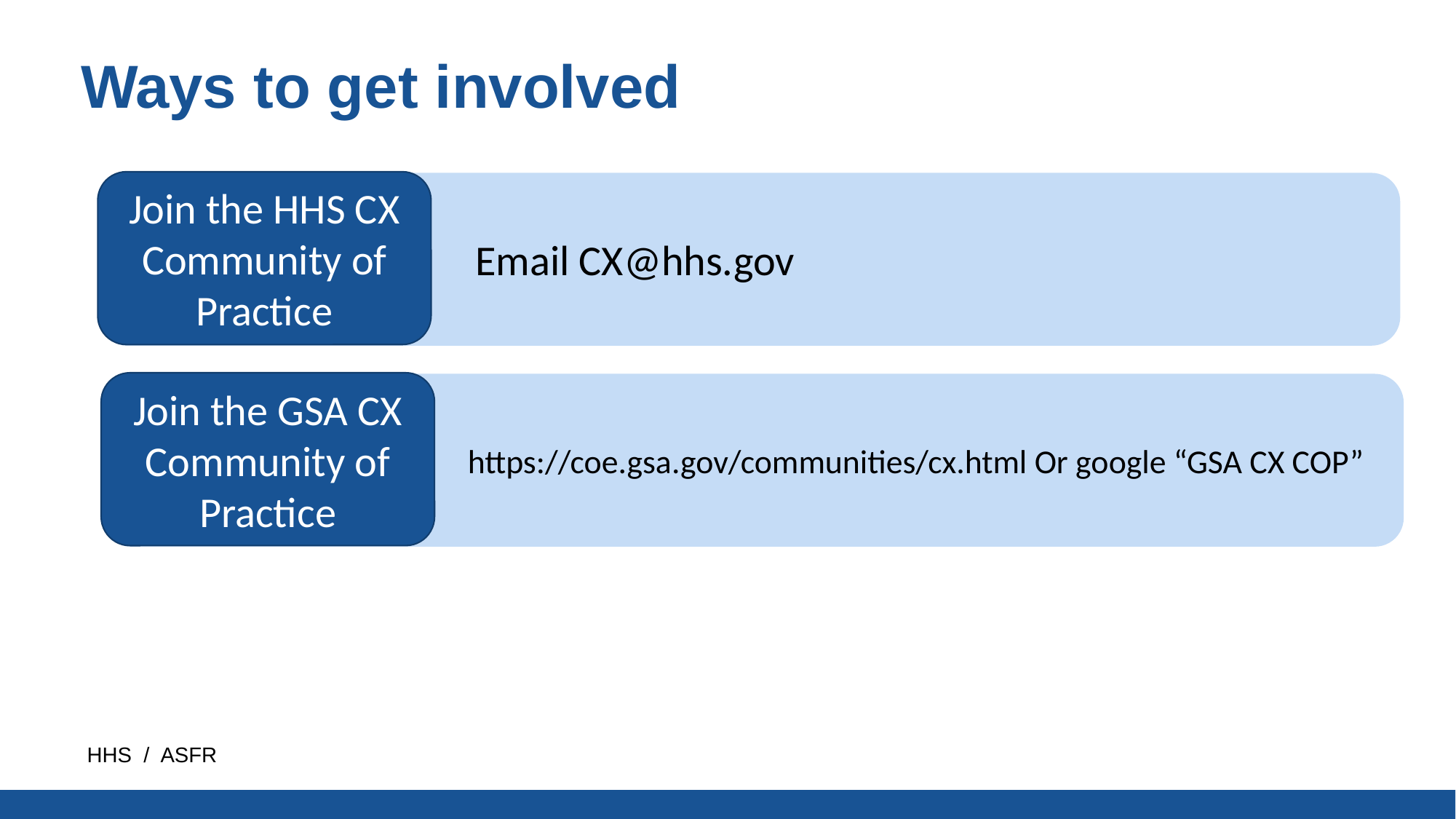

Ways to get involved
Join the HHS CX Community of Practice

 Email CX@hhs.gov
Join the GSA CX Community of Practice

https://coe.gsa.gov/communities/cx.html Or google “GSA CX COP”